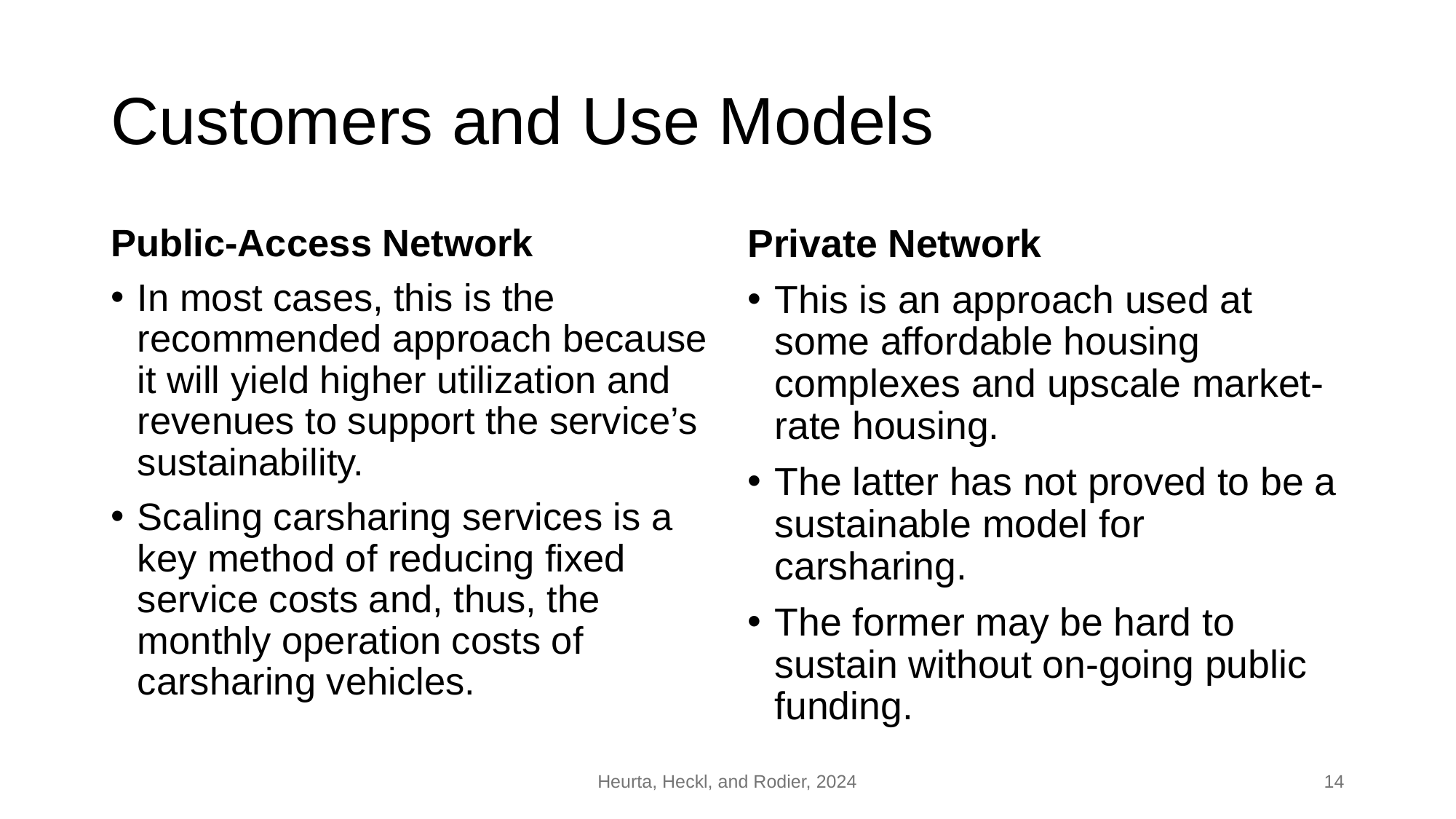

# Customers and Use Models
Public-Access Network
In most cases, this is the recommended approach because it will yield higher utilization and revenues to support the service’s sustainability.
Scaling carsharing services is a key method of reducing fixed service costs and, thus, the monthly operation costs of carsharing vehicles.
Private Network
This is an approach used at some affordable housing complexes and upscale market-rate housing.
The latter has not proved to be a sustainable model for carsharing.
The former may be hard to sustain without on-going public funding.
Heurta, Heckl, and Rodier, 2024
14